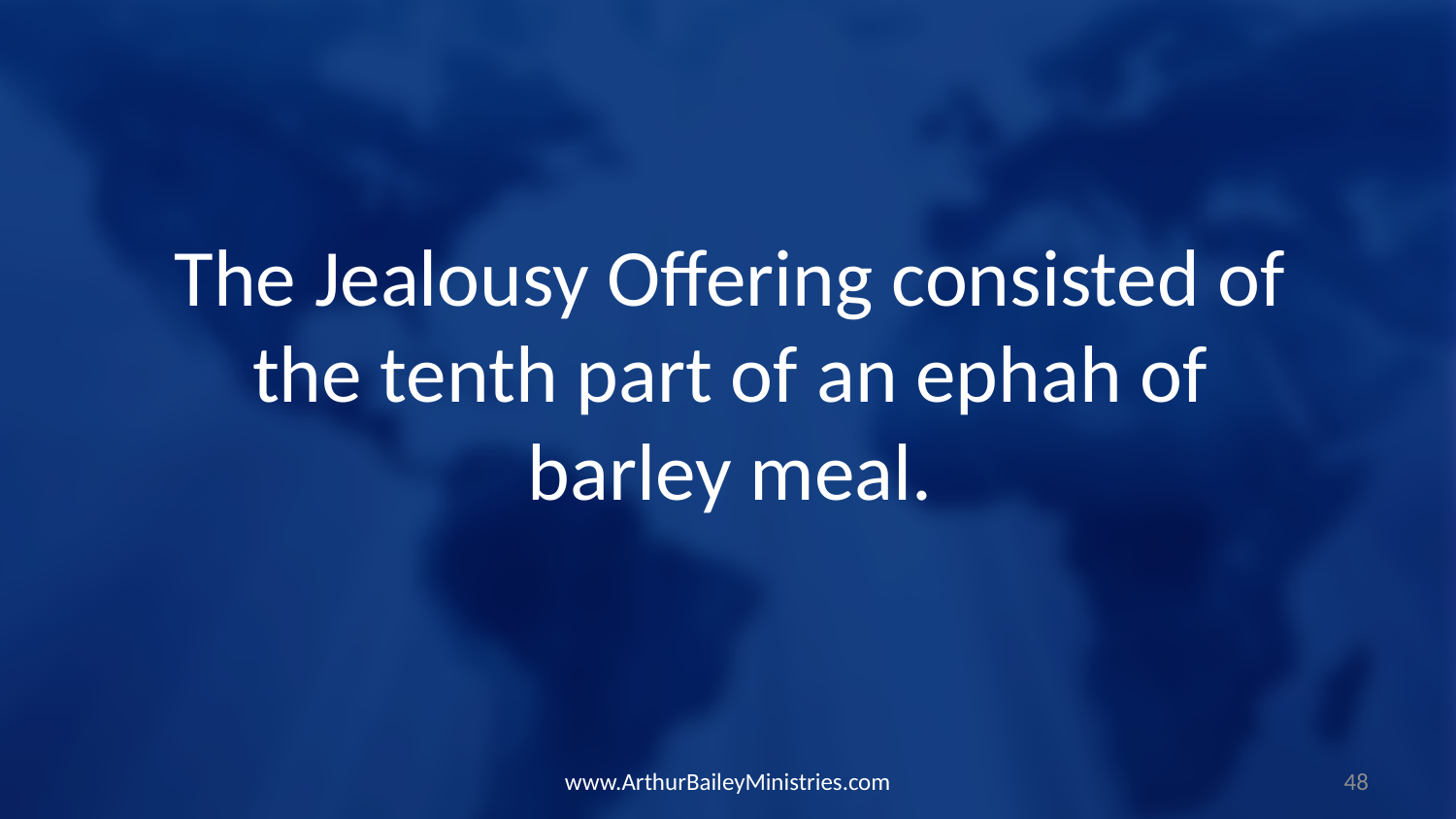

The Jealousy Offering consisted of the tenth part of an ephah of barley meal.

www.ArthurBaileyMinistries.com
48